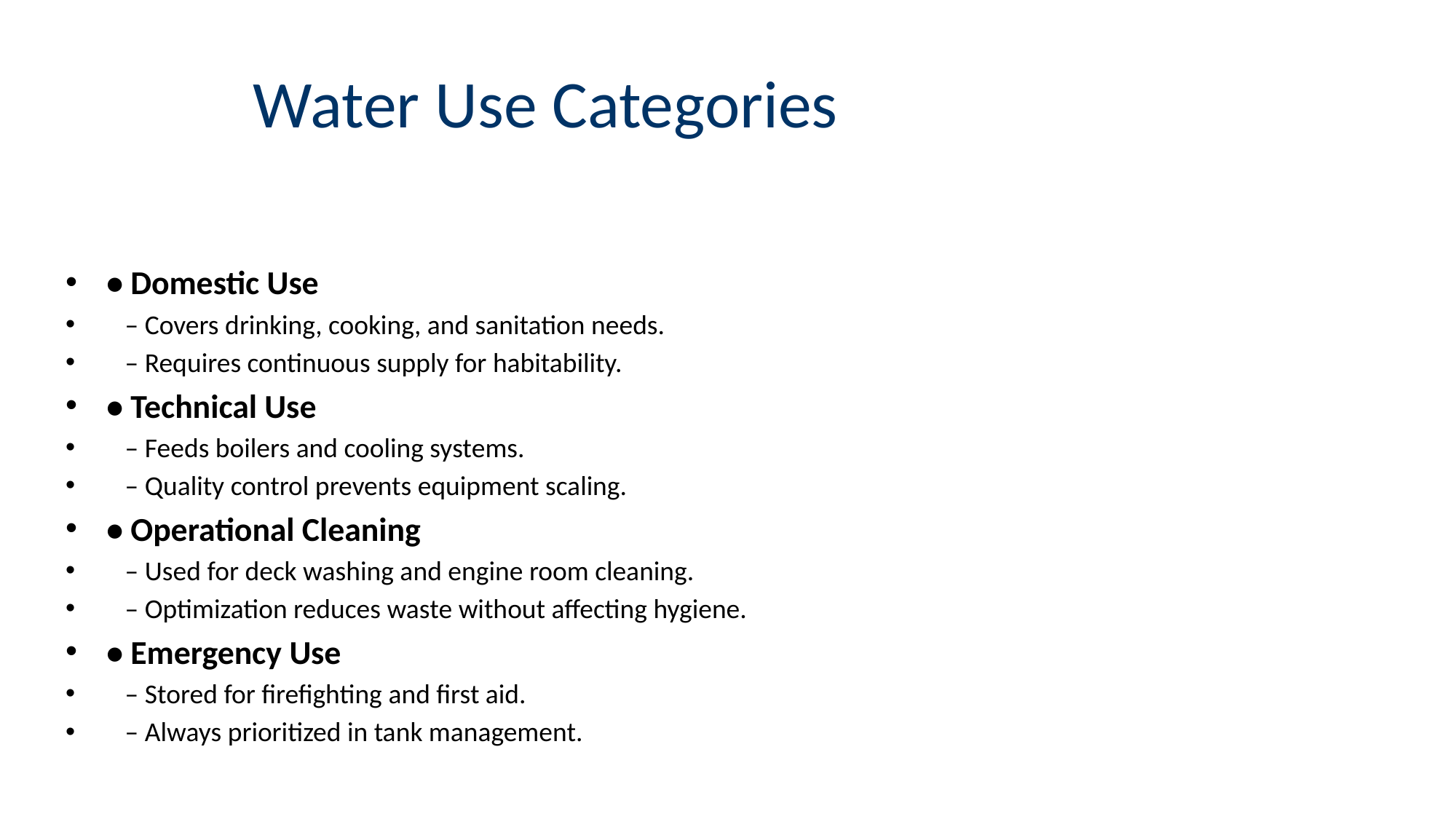

# Water Use Categories

• Domestic Use
   – Covers drinking, cooking, and sanitation needs.
   – Requires continuous supply for habitability.
• Technical Use
   – Feeds boilers and cooling systems.
   – Quality control prevents equipment scaling.
• Operational Cleaning
   – Used for deck washing and engine room cleaning.
   – Optimization reduces waste without affecting hygiene.
• Emergency Use
   – Stored for firefighting and first aid.
   – Always prioritized in tank management.